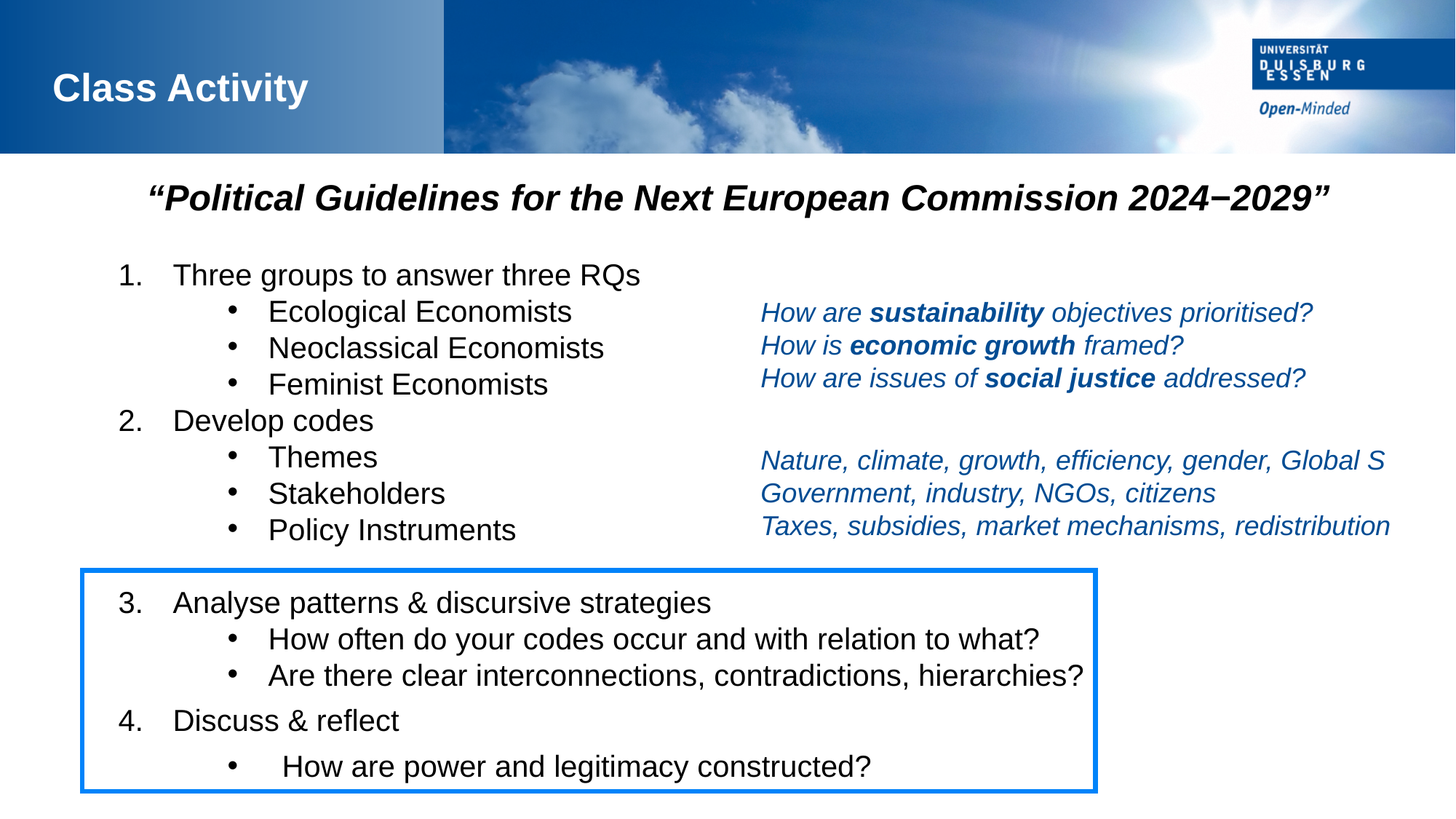

Class Activity
“Political Guidelines for the Next European Commission 2024−2029”

Three groups to answer three RQs
Ecological Economists
Neoclassical Economists
Feminist Economists
Develop codes
Themes
Stakeholders
Policy Instruments

Analyse patterns & discursive strategies
How often do your codes occur and with relation to what?
Are there clear interconnections, contradictions, hierarchies?
Discuss & reflect
How are power and legitimacy constructed?

How are sustainability objectives prioritised?
How is economic growth framed?
How are issues of social justice addressed?
Nature, climate, growth, efficiency, gender, Global S
Government, industry, NGOs, citizens
Taxes, subsidies, market mechanisms, redistribution